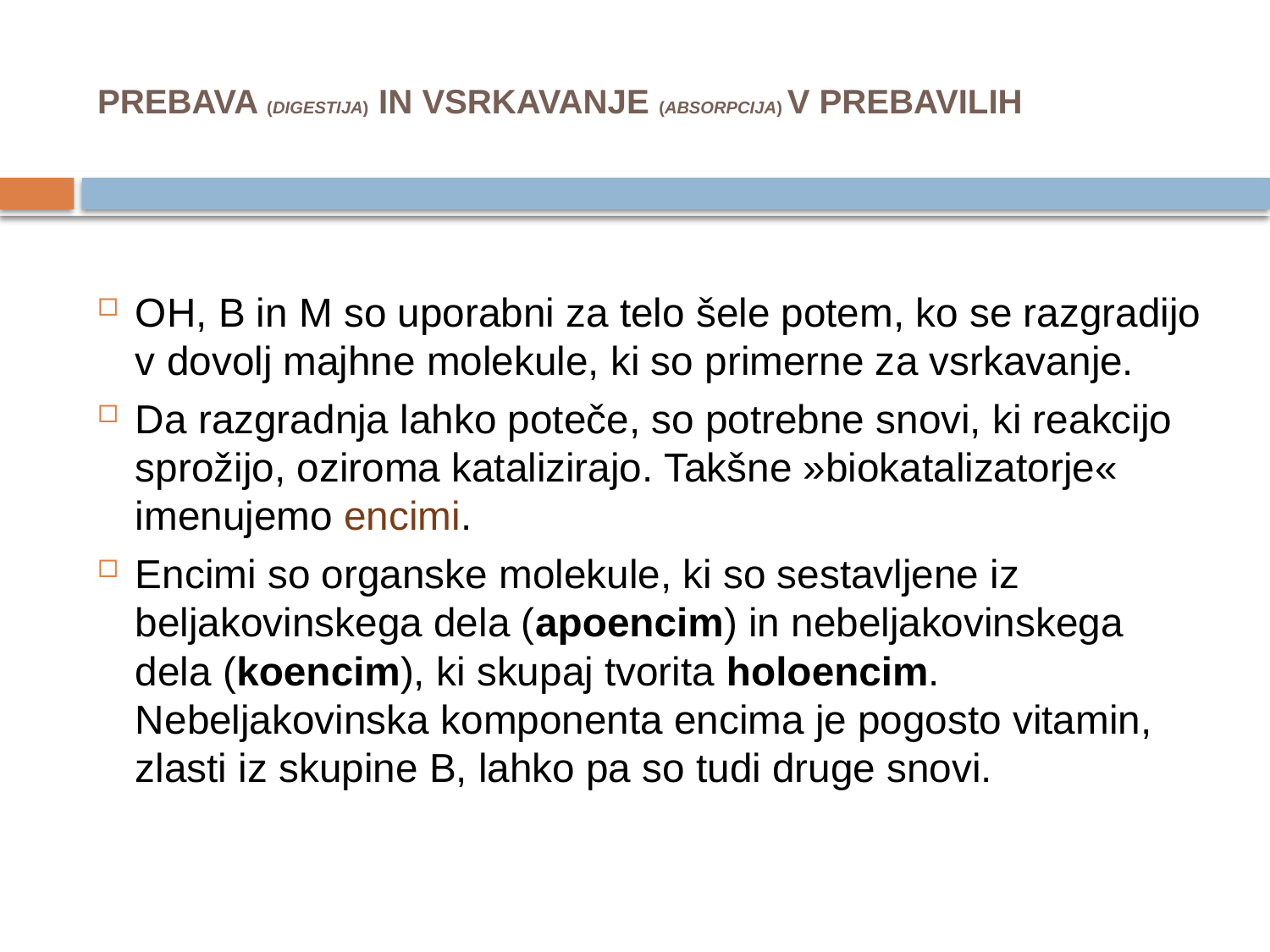

# PREBAVA (DIGESTIJA)  IN VSRKAVANJE (ABSORPCIJA) V PREBAVILIH

OH, B in M so uporabni za telo šele potem, ko se razgradijo v dovolj majhne molekule, ki so primerne za vsrkavanje.
Da razgradnja lahko poteče, so potrebne snovi, ki reakcijo sprožijo, oziroma katalizirajo. Takšne »biokatalizatorje« imenujemo encimi.
Encimi so organske molekule, ki so sestavljene iz beljakovinskega dela (apoencim) in nebeljakovinskega dela (koencim), ki skupaj tvorita holoencim. Nebeljakovinska komponenta encima je pogosto vitamin, zlasti iz skupine B, lahko pa so tudi druge snovi.